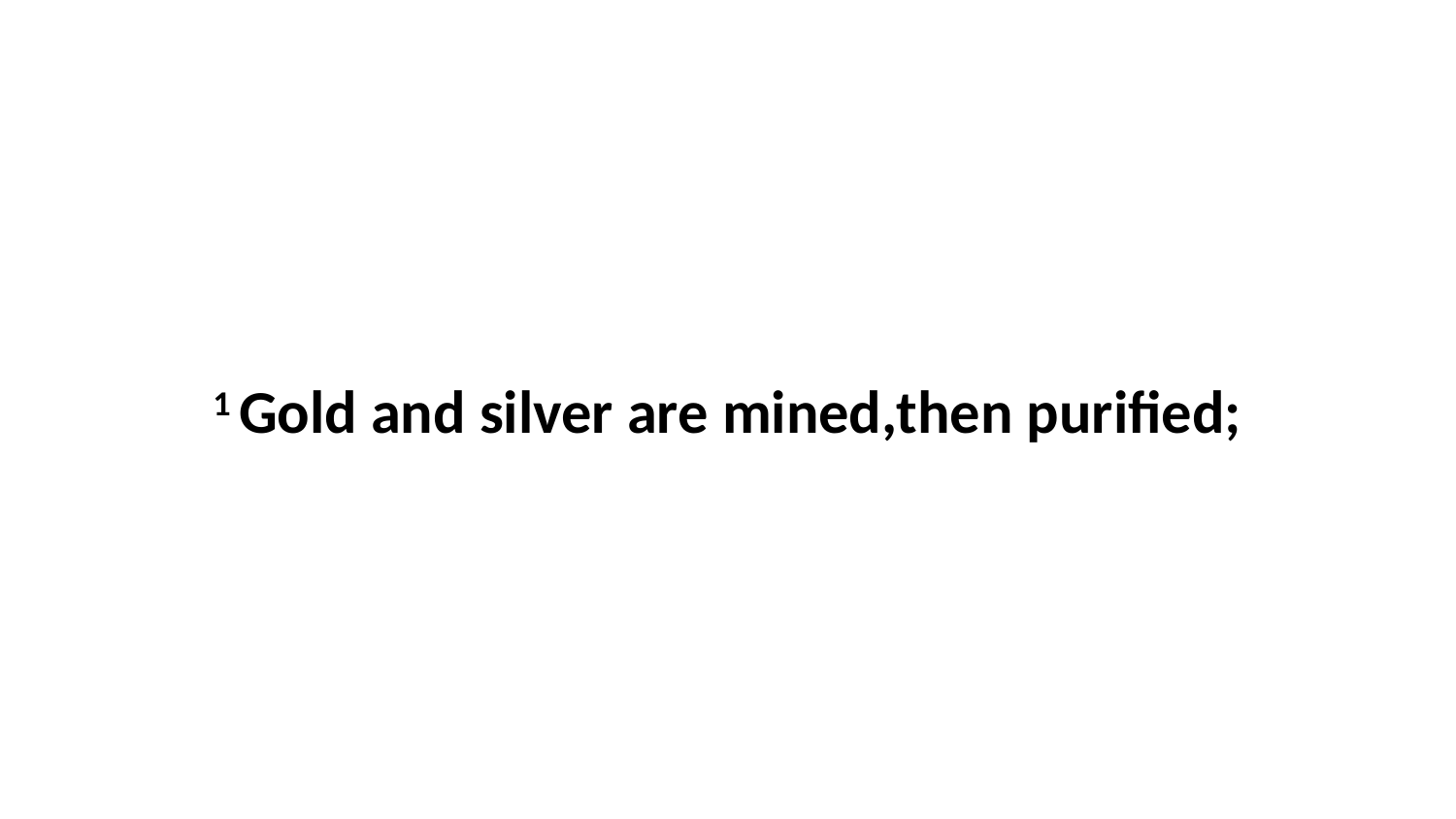

1 Gold and silver are mined,then purified;